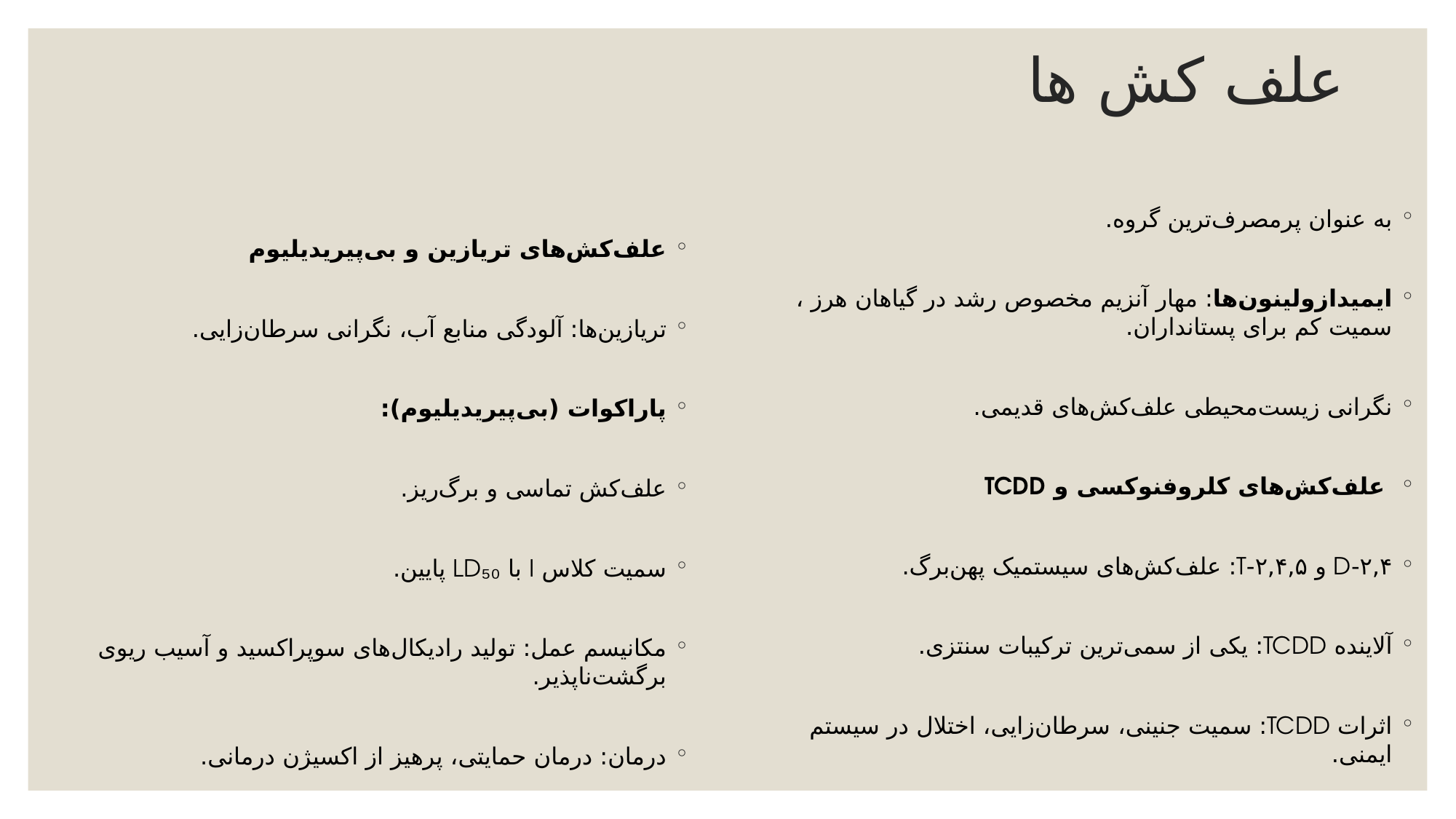

# علف کش ها
به عنوان پرمصرف‌ترین گروه.

ایمیدازولینون‌ها: مهار آنزیم مخصوص رشد در گیاهان هرز ، سمیت کم برای پستانداران.

نگرانی زیست‌محیطی علف‌کش‌های قدیمی.

 علف‌کش‌های کلروفنوکسی و TCDD

۲,۴-D و ۲,۴,۵-T: علف‌کش‌های سیستمیک پهن‌برگ.

آلاینده TCDD: یکی از سمی‌ترین ترکیبات سنتزی.

اثرات TCDD: سمیت جنینی، سرطان‌زایی، اختلال در سیستم ایمنی.

علف‌کش‌های تریازین و بی‌پیریدیلیوم

تریازین‌ها: آلودگی منابع آب، نگرانی سرطان‌زایی.

پاراکوات (بی‌پیریدیلیوم):

علف‌کش تماسی و برگ‌ریز.

سمیت کلاس I با LD₅₀ پایین.

مکانیسم عمل: تولید رادیکال‌های سوپراکسید و آسیب ریوی برگشت‌ناپذیر.

درمان: درمان حمایتی، پرهیز از اکسیژن درمانی.